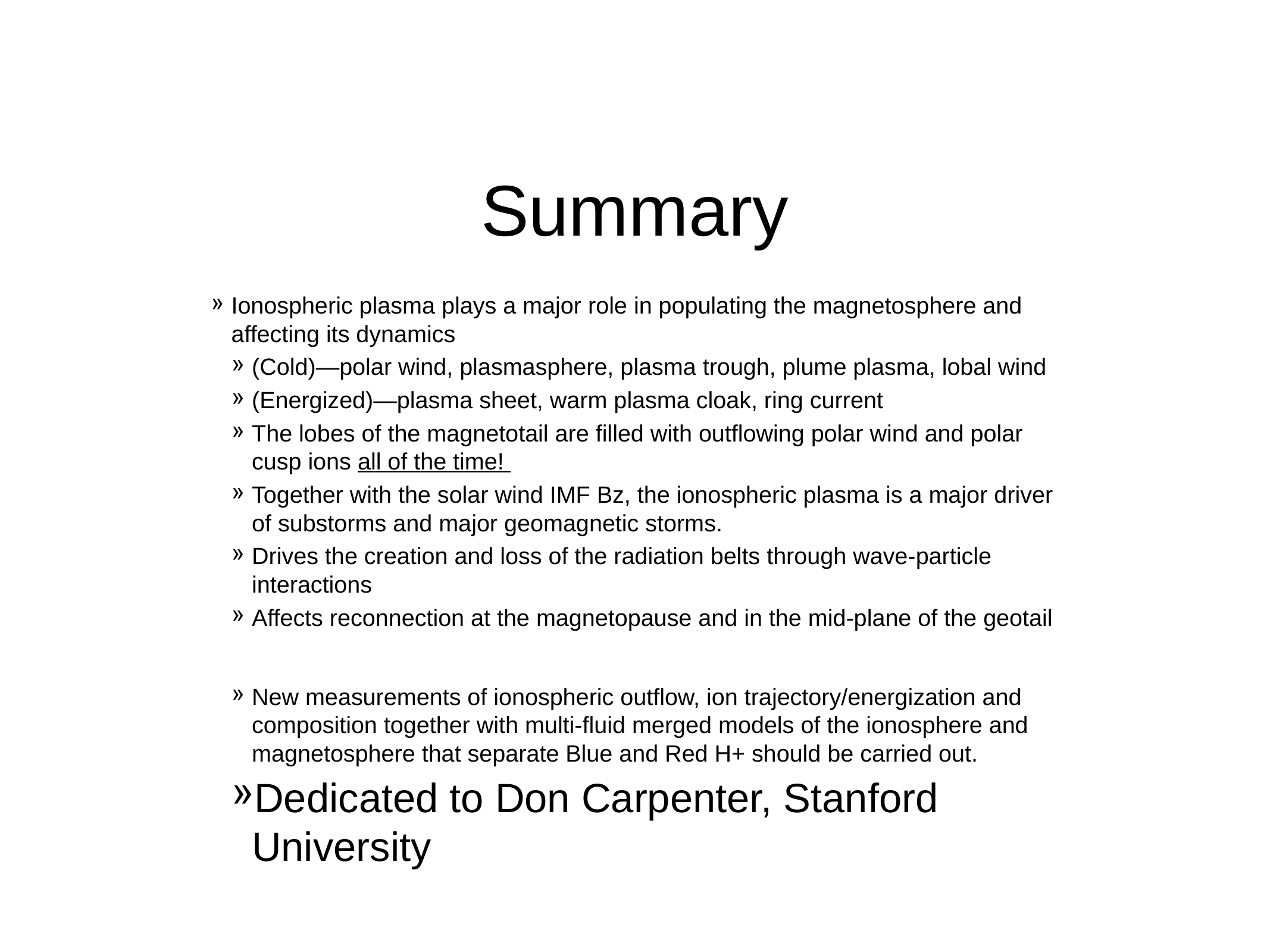

# Summary
Ionospheric plasma plays a major role in populating the magnetosphere and affecting its dynamics
(Cold)—polar wind, plasmasphere, plasma trough, plume plasma, lobal wind
(Energized)—plasma sheet, warm plasma cloak, ring current
The lobes of the magnetotail are filled with outflowing polar wind and polar cusp ions all of the time!
Together with the solar wind IMF Bz, the ionospheric plasma is a major driver of substorms and major geomagnetic storms.
Drives the creation and loss of the radiation belts through wave-particle interactions
Affects reconnection at the magnetopause and in the mid-plane of the geotail

New measurements of ionospheric outflow, ion trajectory/energization and composition together with multi-fluid merged models of the ionosphere and magnetosphere that separate Blue and Red H+ should be carried out.
Dedicated to Don Carpenter, Stanford University